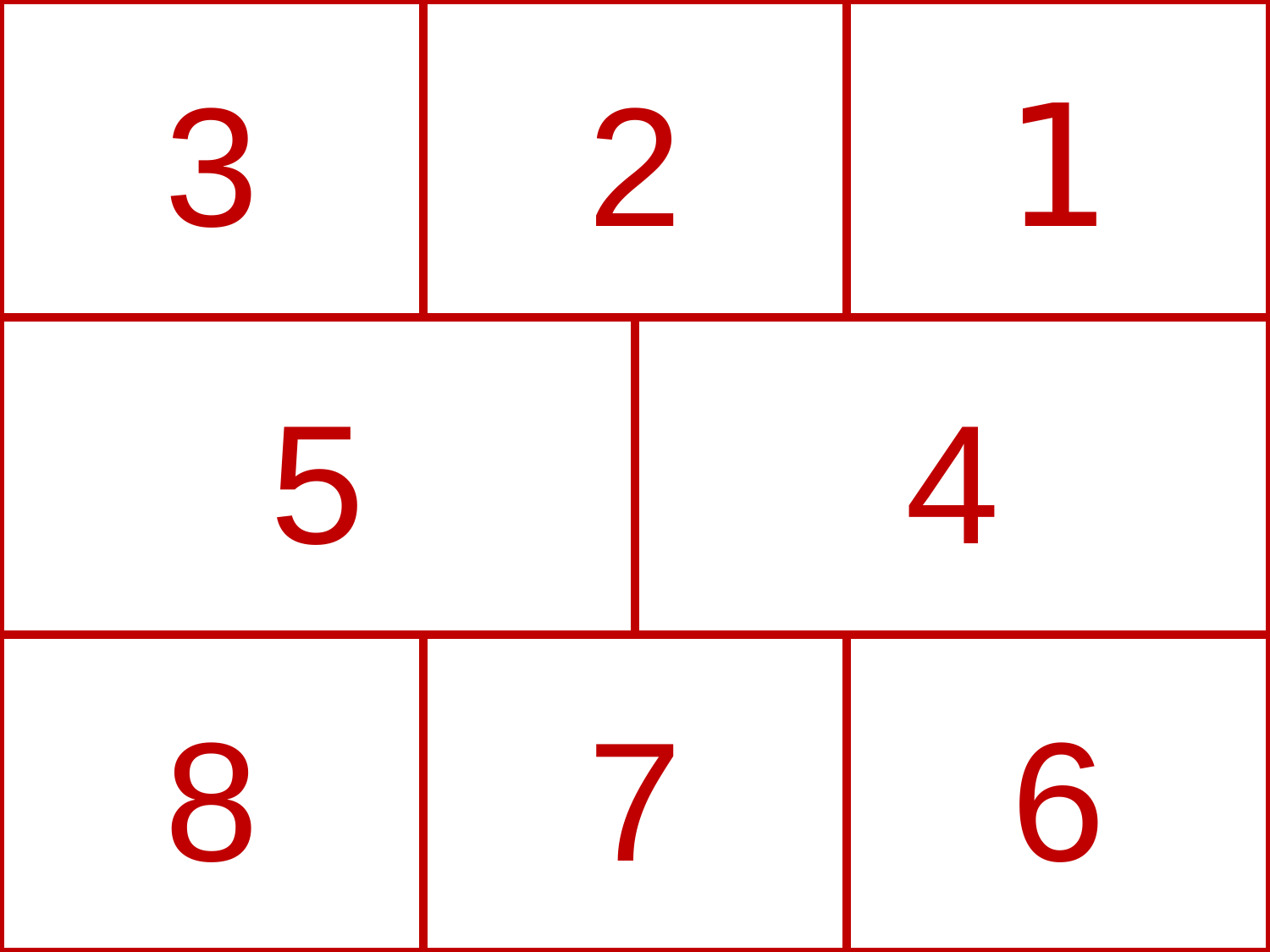

3
2
1
5
4
8
7
6